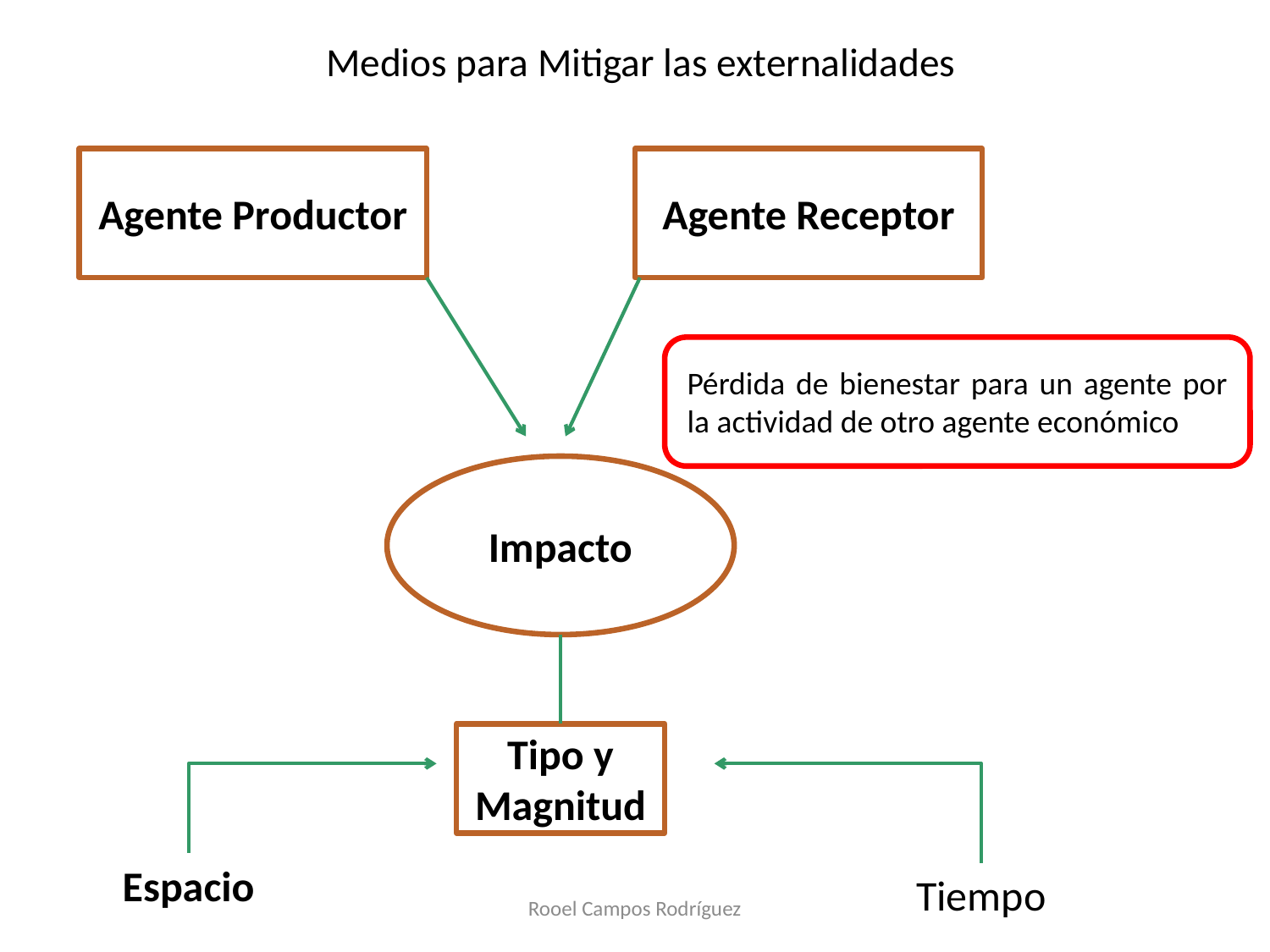

# Medios para Mitigar las externalidades
Agente Productor
Agente Receptor

Pérdida de bienestar para un agente por la actividad de otro agente económico
Impacto
Tipo y Magnitud
Espacio
Tiempo
Rooel Campos Rodríguez